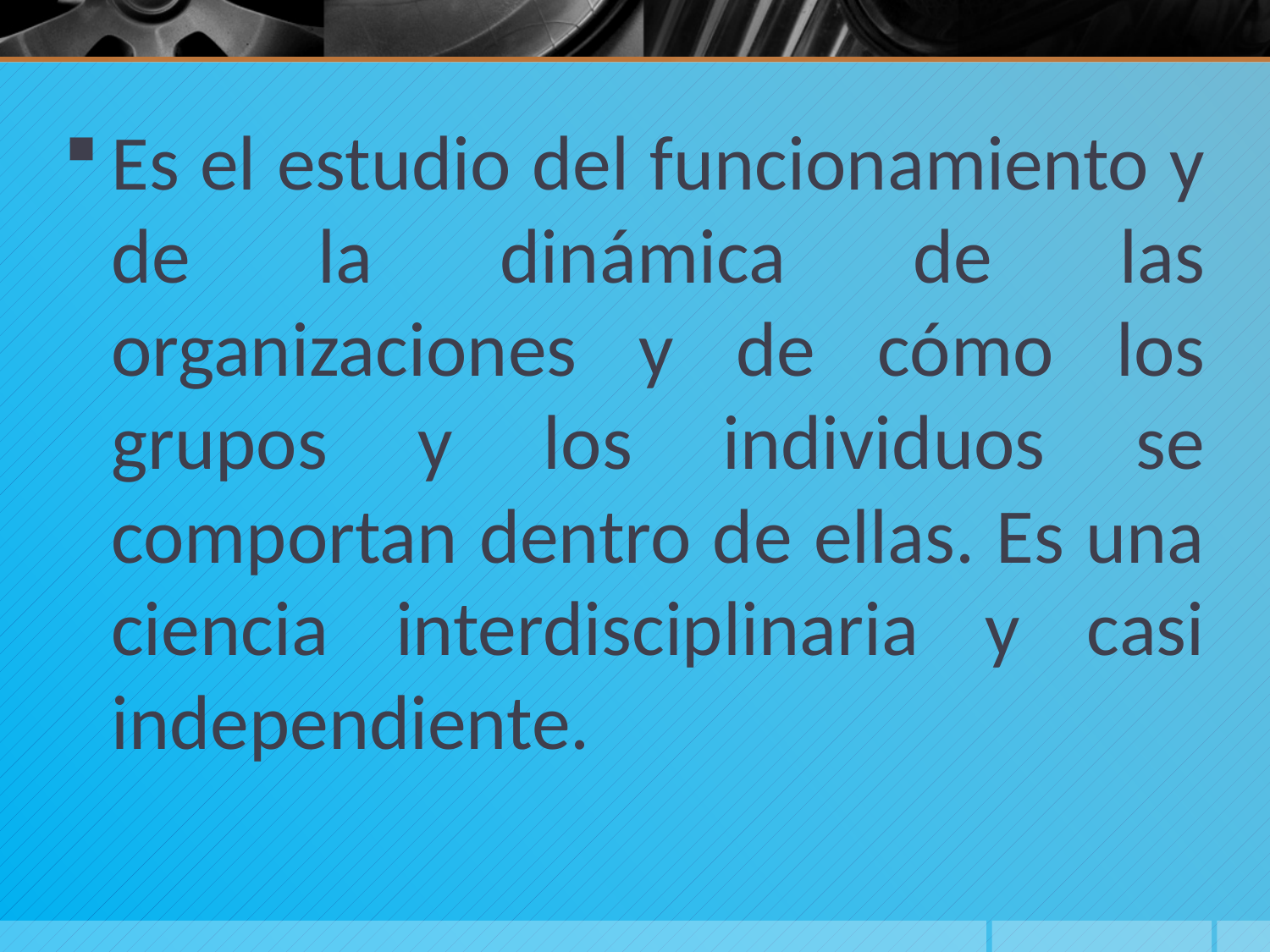

Es el estudio del funcionamiento y de la dinámica de las organizaciones y de cómo los grupos y los individuos se comportan dentro de ellas. Es una ciencia interdisciplinaria y casi independiente.